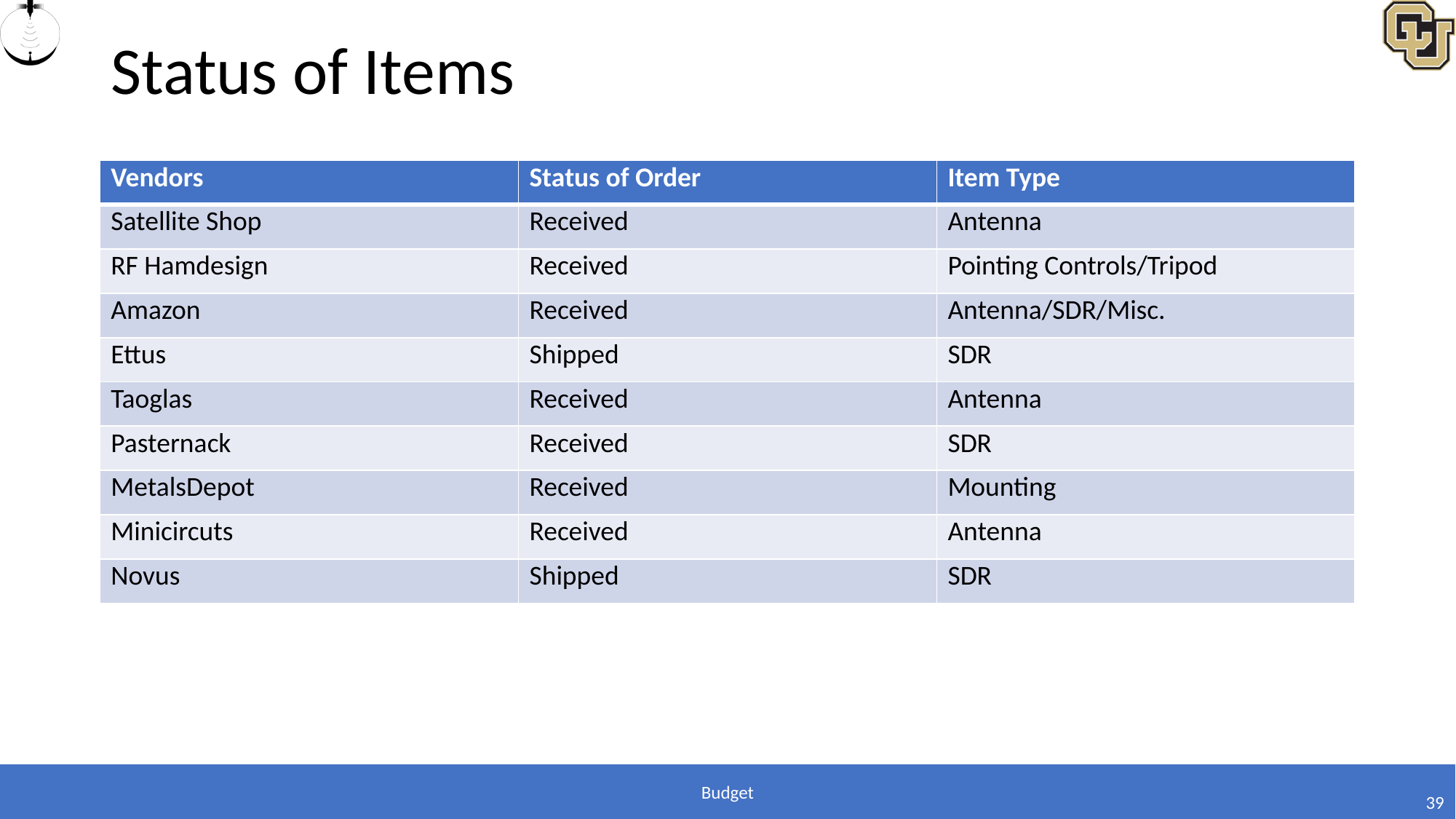

# Status of Items
| Vendors | Status of Order | Item Type |
| --- | --- | --- |
| Satellite Shop | Received | Antenna |
| RF Hamdesign | Received | Pointing Controls/Tripod |
| Amazon | Received | Antenna/SDR/Misc. |
| Ettus | Shipped | SDR |
| Taoglas | Received | Antenna |
| Pasternack | Received | SDR |
| MetalsDepot | Received | Mounting |
| Minicircuts | Received | Antenna |
| Novus | Shipped | SDR |
Budget
39